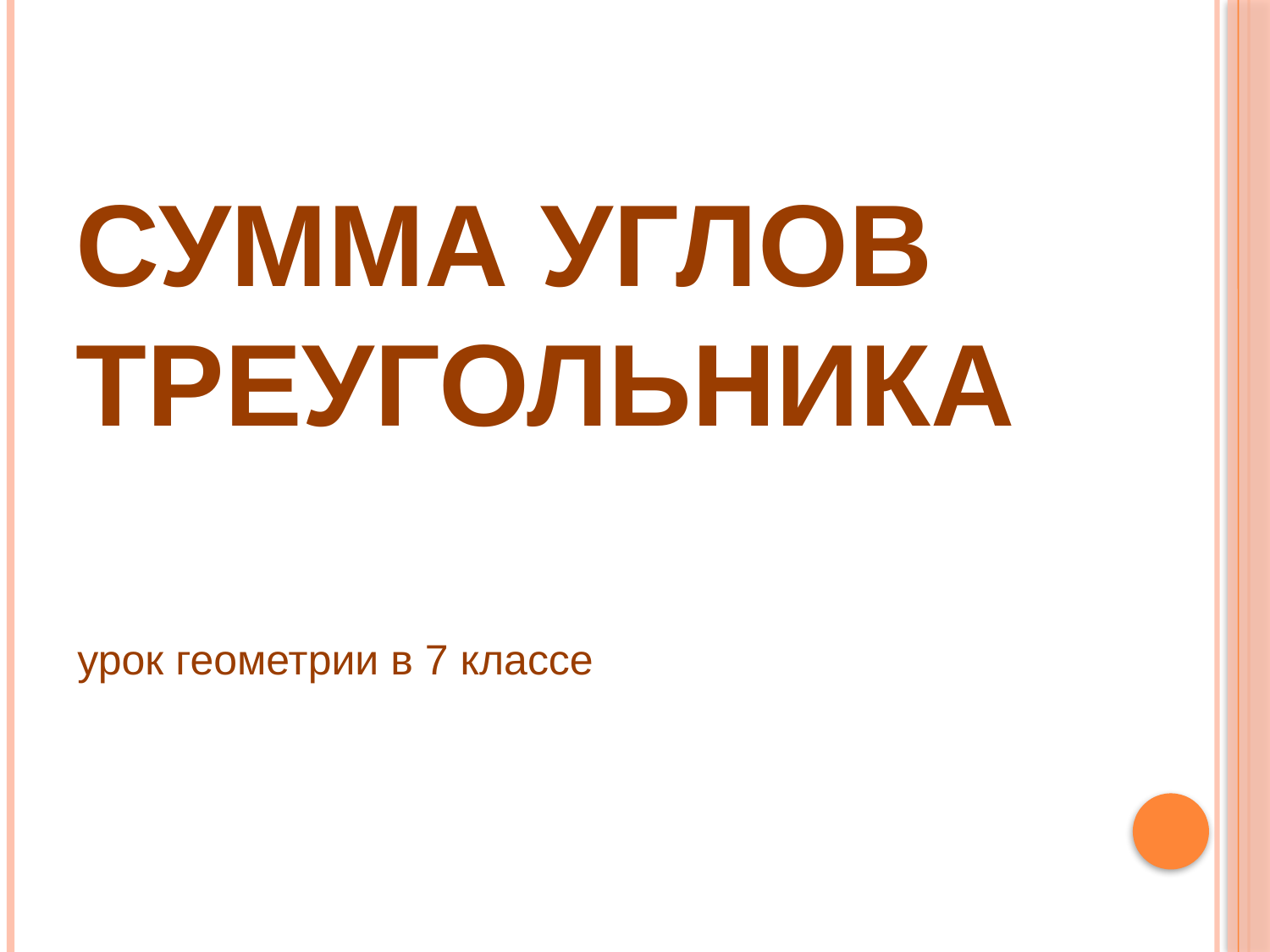

# Сумма углов треугольника

урок геометрии в 7 классе